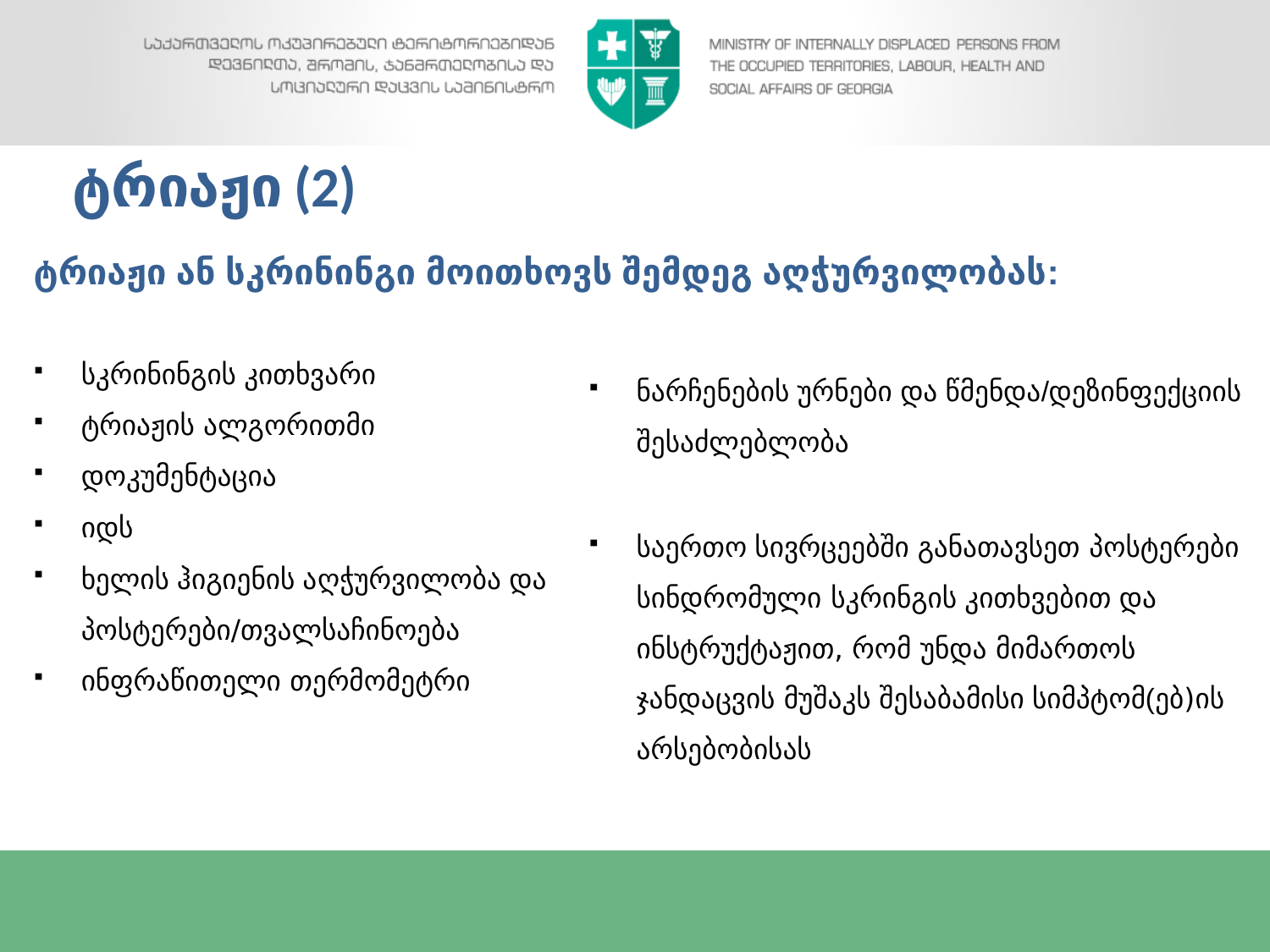

# ტრიაჟი (2)
ტრიაჟი ან სკრინინგი მოითხოვს შემდეგ აღჭურვილობას:

ნარჩენების ურნები და წმენდა/დეზინფექციის შესაძლებლობა

საერთო სივრცეებში განათავსეთ პოსტერები სინდრომული სკრინგის კითხვებით და ინსტრუქტაჟით, რომ უნდა მიმართოს ჯანდაცვის მუშაკს შესაბამისი სიმპტომ(ებ)ის არსებობისას
სკრინინგის კითხვარი
ტრიაჟის ალგორითმი
დოკუმენტაცია
იდს
ხელის ჰიგიენის აღჭურვილობა და პოსტერები/თვალსაჩინოება
ინფრაწითელი თერმომეტრი